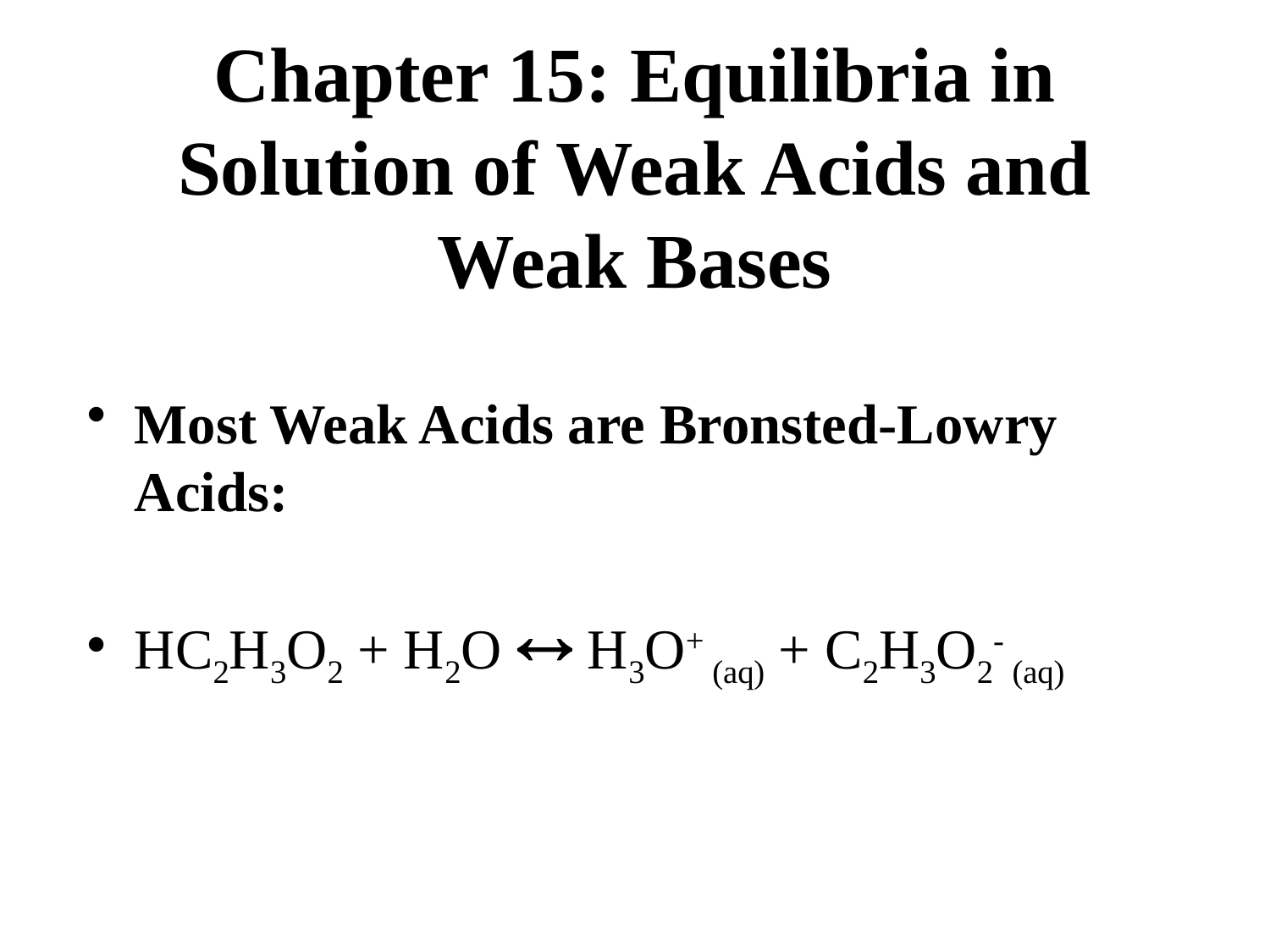

# Chapter 15: Equilibria in Solution of Weak Acids and Weak Bases
Most Weak Acids are Bronsted-Lowry Acids:

HC2H3O2 + H2O ↔ H3O+ (aq) + C2H3O2- (aq)